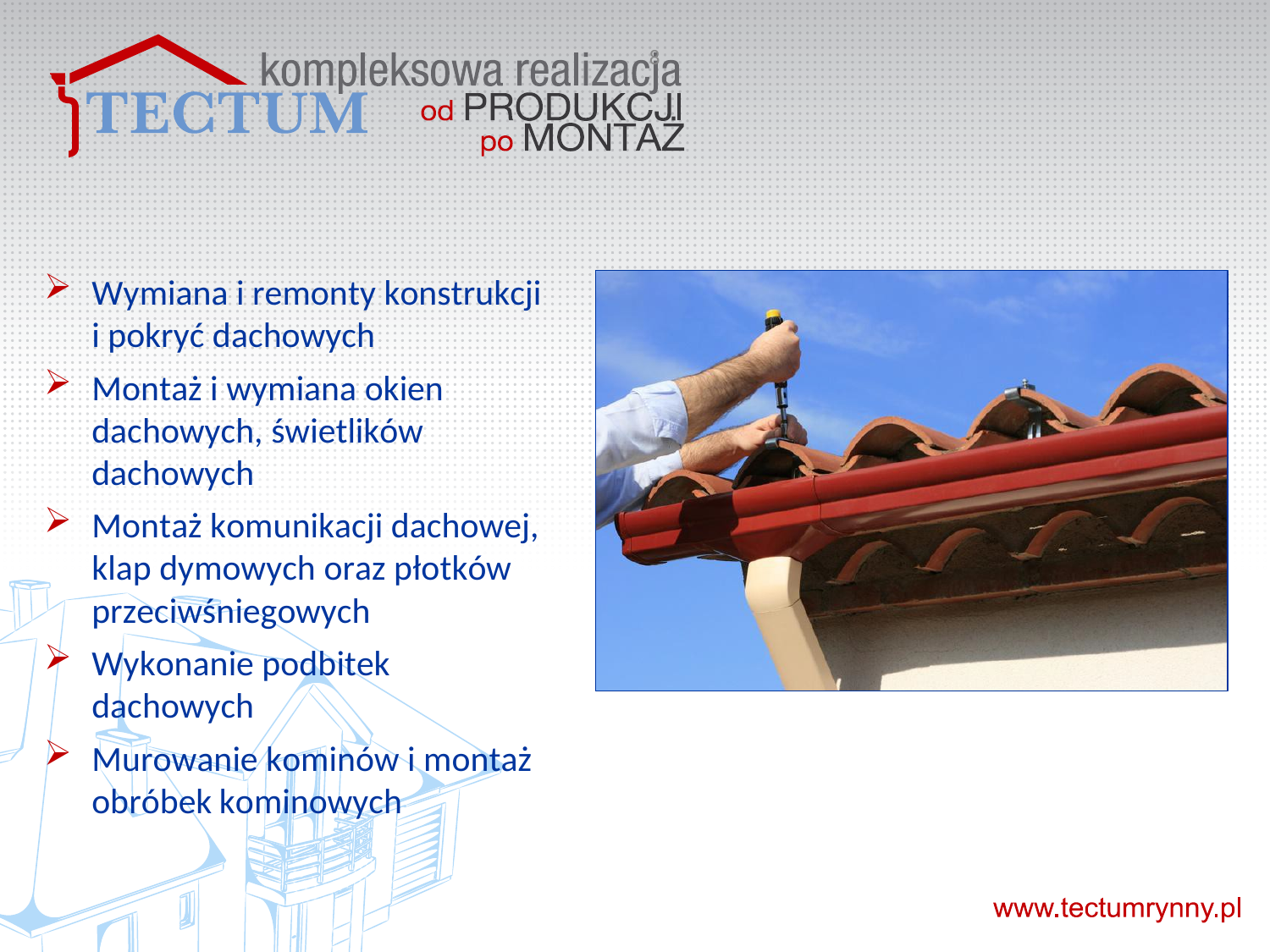

8
Wymiana i remonty konstrukcji
i pokryć dachowych
Montaż i wymiana okien dachowych, świetlików dachowych
Montaż komunikacji dachowej, klap dymowych oraz płotków przeciwśniegowych
Wykonanie podbitek dachowych
Murowanie kominów i montaż obróbek kominowych